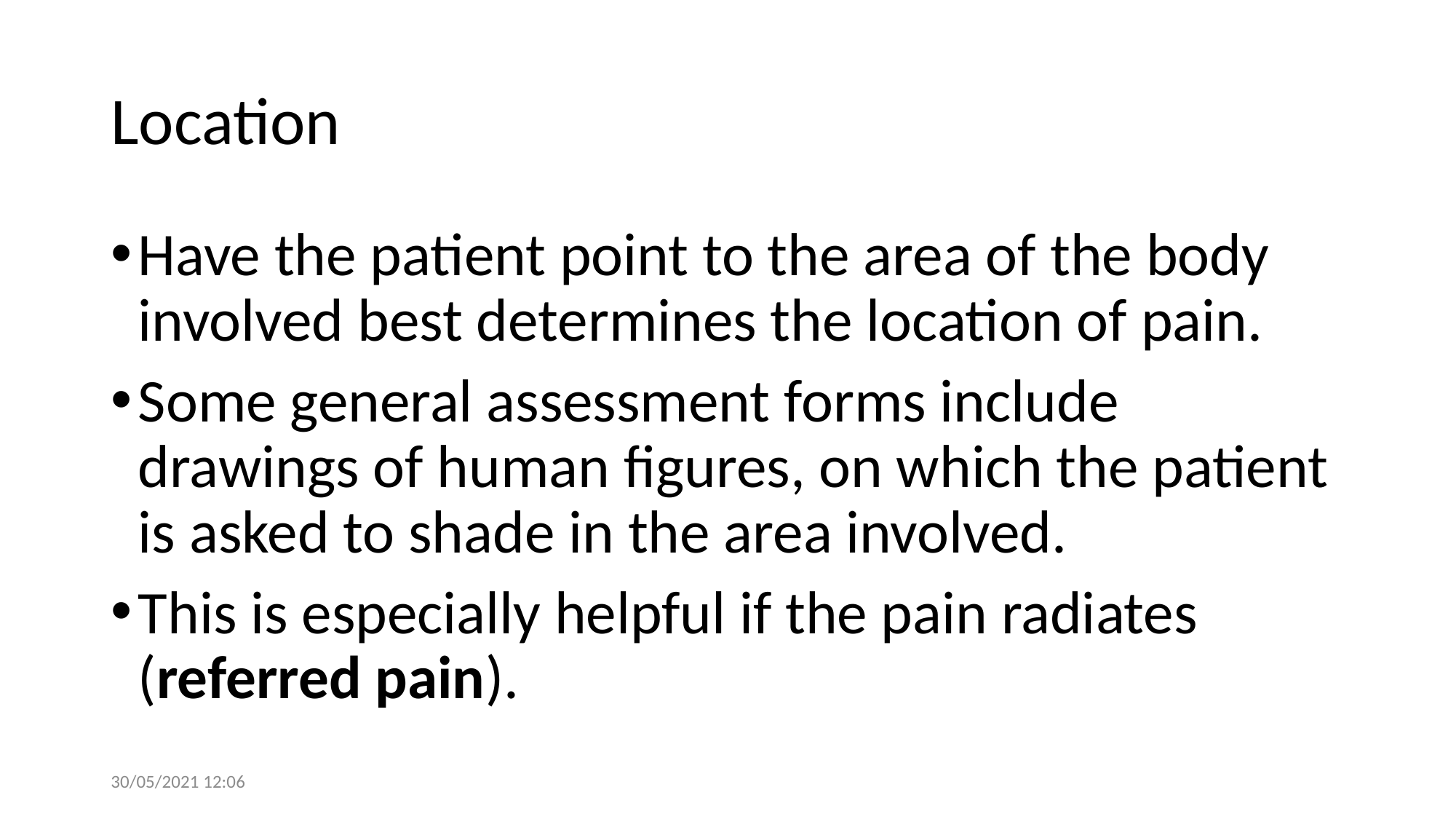

# Location
Have the patient point to the area of the body involved best determines the location of pain.
Some general assessment forms include drawings of human figures, on which the patient is asked to shade in the area involved.
This is especially helpful if the pain radiates (referred pain).
30/05/2021 12:06